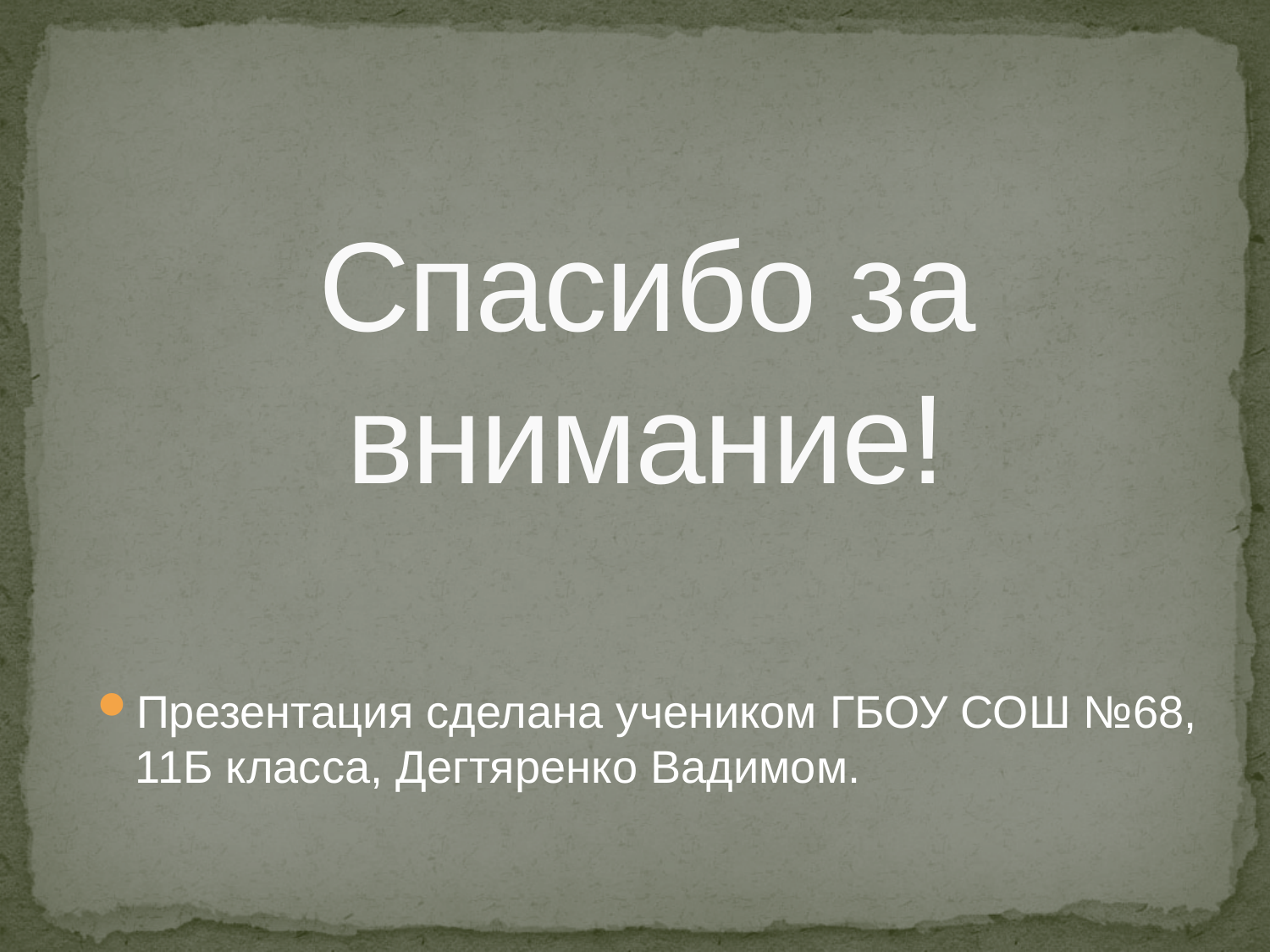

# Спасибо за внимание!
Презентация сделана учеником ГБОУ СОШ №68, 11Б класса, Дегтяренко Вадимом.